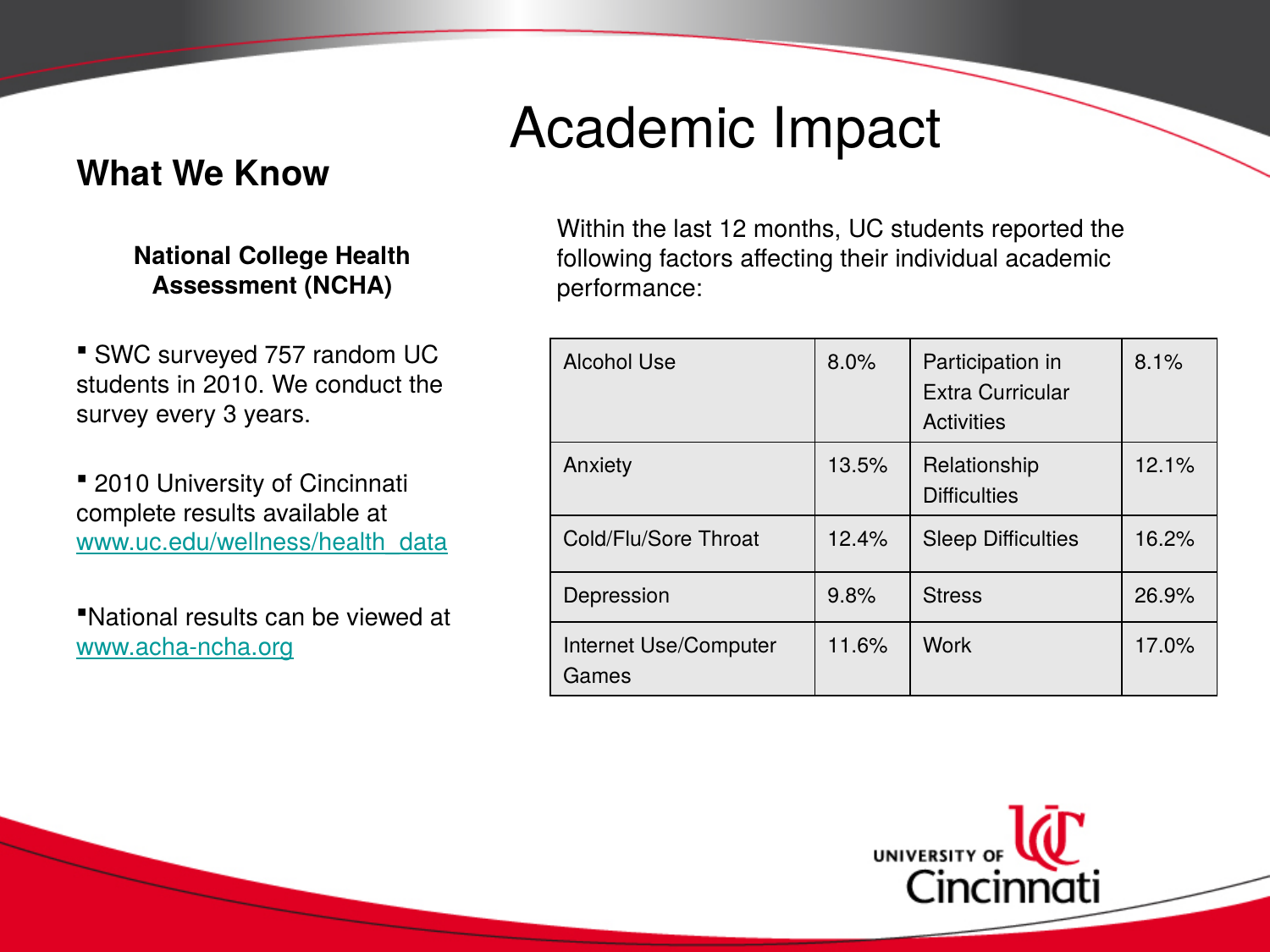

# What We Know
Academic Impact

Within the last 12 months, UC students reported the following factors affecting their individual academic performance:

National College Health Assessment (NCHA)

 SWC surveyed 757 random UC students in 2010. We conduct the survey every 3 years.

 2010 University of Cincinnati complete results available at www.uc.edu/wellness/health_data

National results can be viewed at www.acha-ncha.org

| Alcohol Use | 8.0% | Participation in Extra Curricular Activities | 8.1% |
| --- | --- | --- | --- |
| Anxiety | 13.5% | Relationship Difficulties | 12.1% |
| Cold/Flu/Sore Throat | 12.4% | Sleep Difficulties | 16.2% |
| Depression | 9.8% | Stress | 26.9% |
| Internet Use/Computer Games | 11.6% | Work | 17.0% |